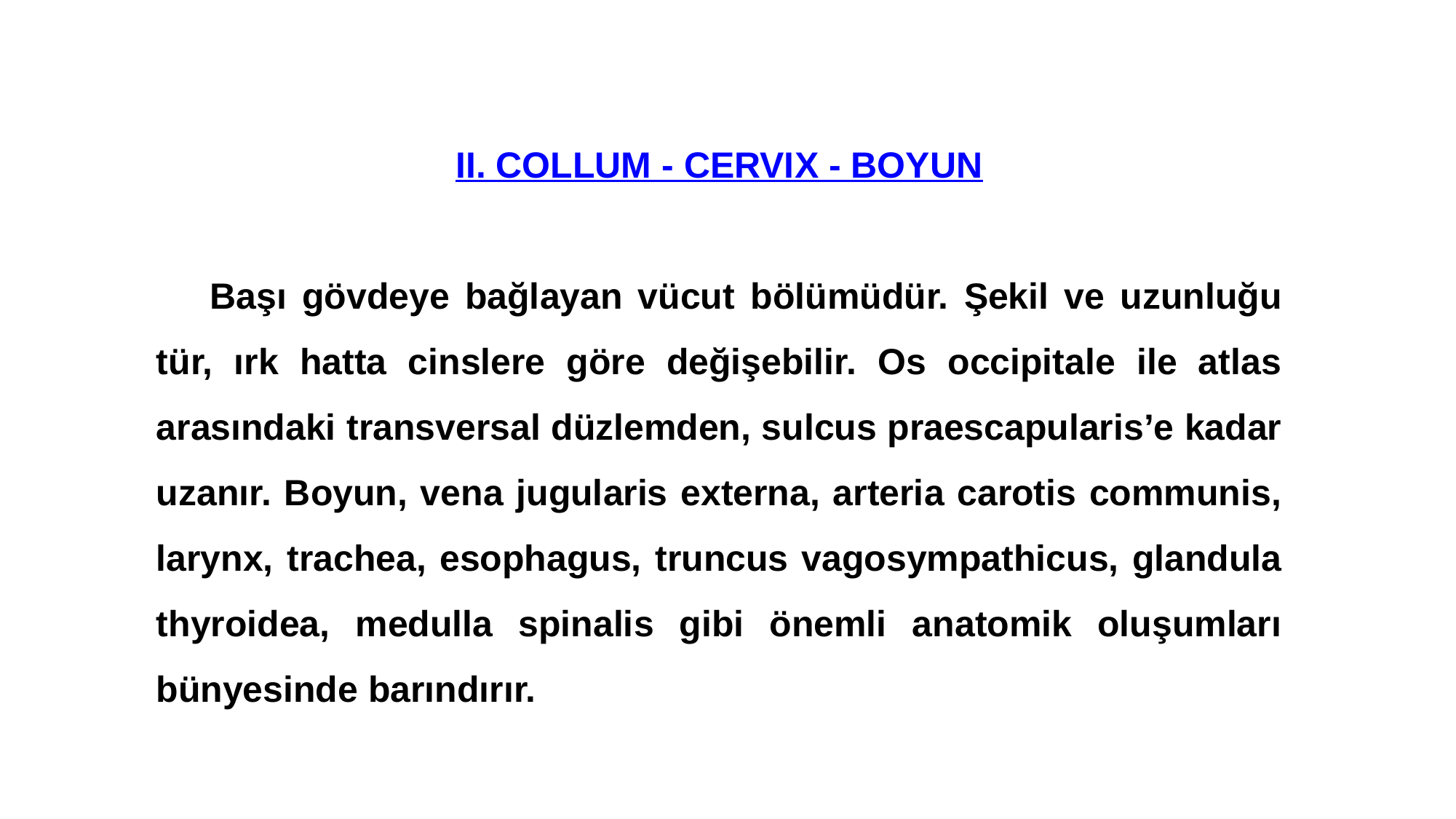

II. COLLUM - CERVIX - BOYUN

Başı gövdeye bağlayan vücut bölümüdür. Şekil ve uzunluğu tür, ırk hatta cinslere göre değişebilir. Os occipitale ile atlas arasındaki transversal düzlemden, sulcus praescapularis’e kadar uzanır. Boyun, vena jugularis externa, arteria carotis communis, larynx, trachea, esophagus, truncus vagosympathicus, glandula thyroidea, medulla spinalis gibi önemli anatomik oluşumları bünyesinde barındırır.